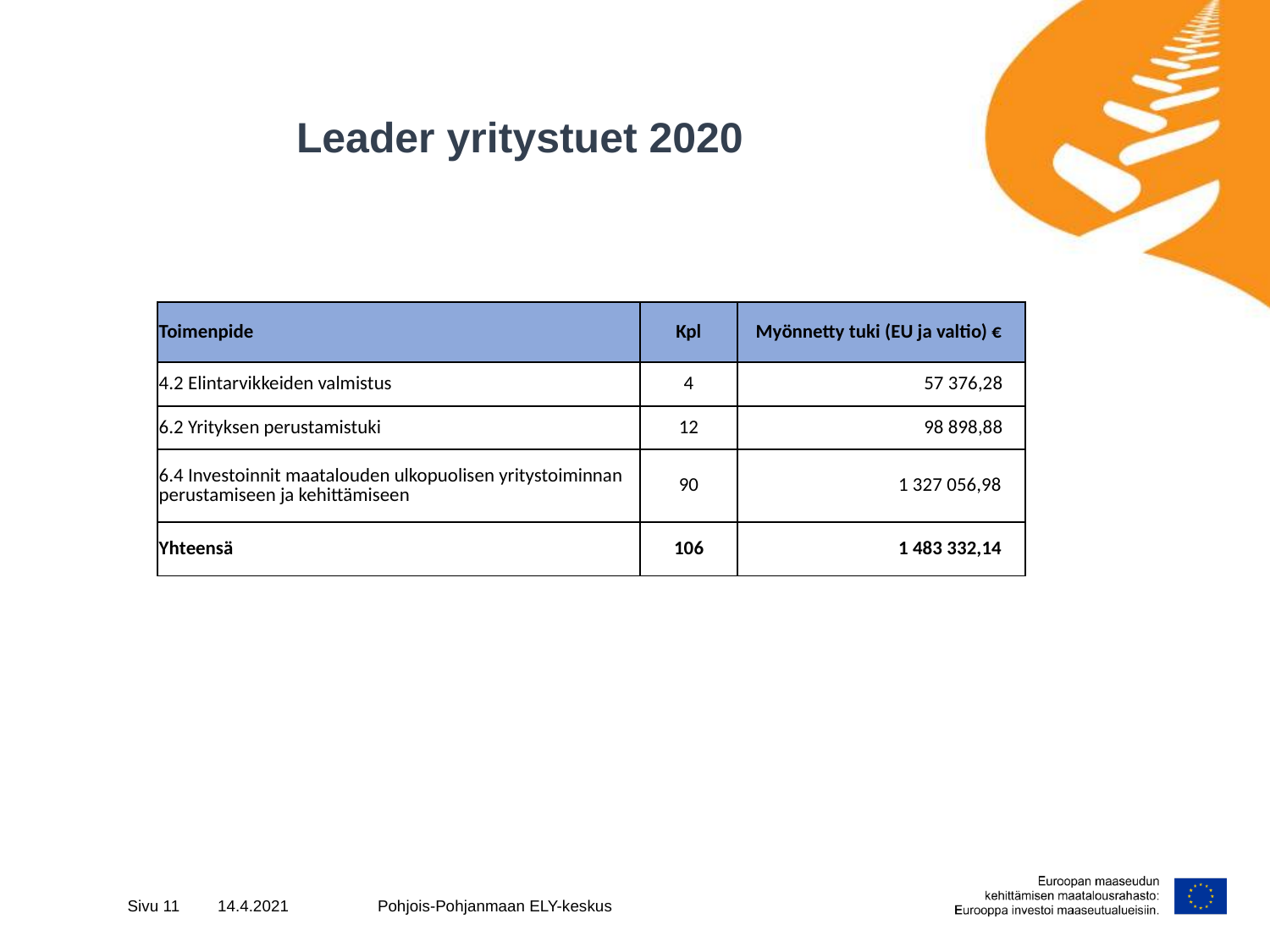

# Leader yritystuet 2020

| Toimenpide | Kpl | Myönnetty tuki (EU ja valtio) € |
| --- | --- | --- |
| 4.2 Elintarvikkeiden valmistus | 4 | 57 376,28 |
| 6.2 Yrityksen perustamistuki | 12 | 98 898,88 |
| 6.4 Investoinnit maatalouden ulkopuolisen yritystoiminnan perustamiseen ja kehittämiseen | 90 | 1 327 056,98 |
| Yhteensä | 106 | 1 483 332,14 |
Sivu 11
14.4.2021
Pohjois-Pohjanmaan ELY-keskus